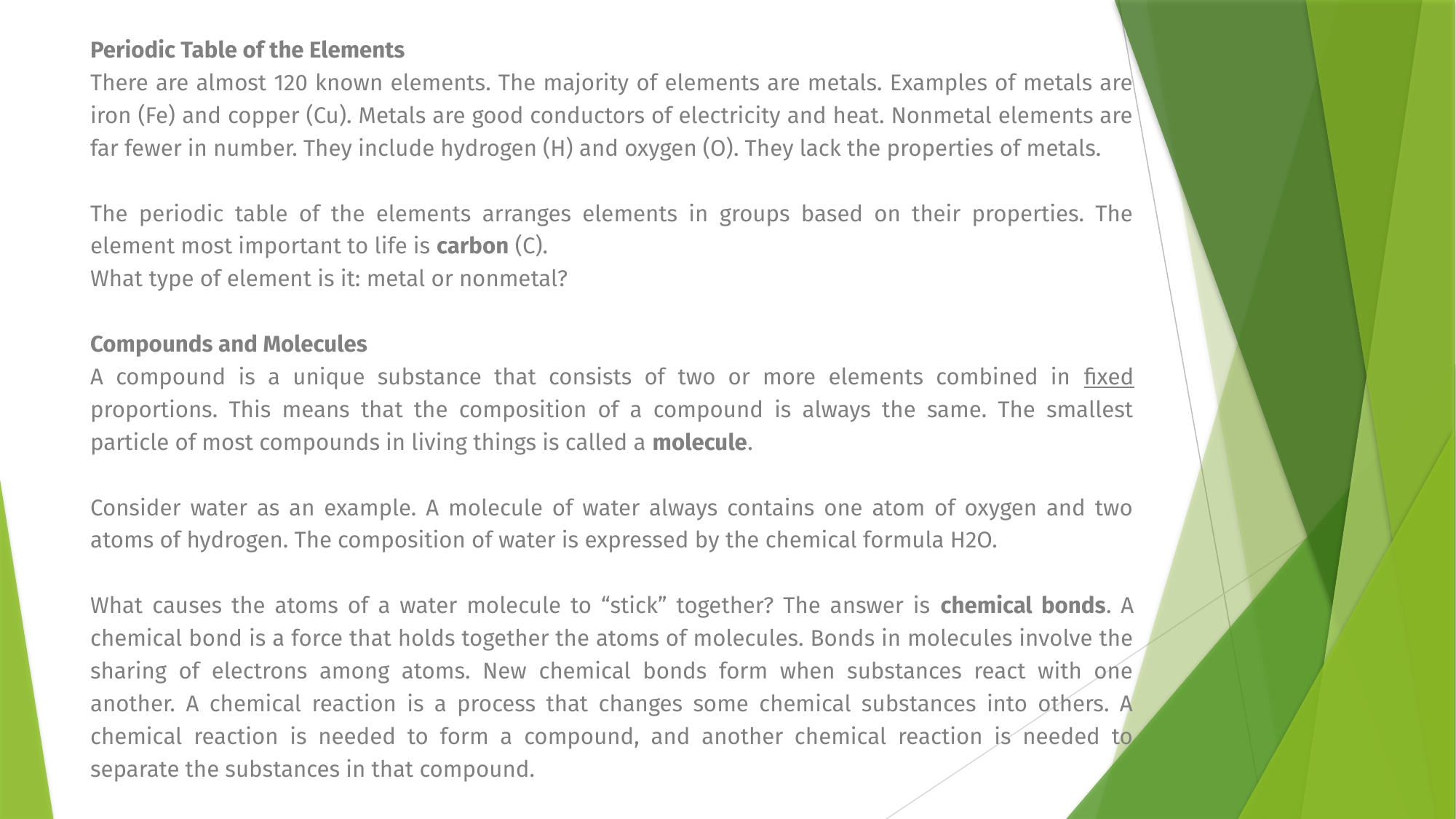

Periodic Table of the Elements
There are almost 120 known elements. The majority of elements are metals. Examples of metals are iron (Fe) and copper (Cu). Metals are good conductors of electricity and heat. Nonmetal elements are far fewer in number. They include hydrogen (H) and oxygen (O). They lack the properties of metals.

The periodic table of the elements arranges elements in groups based on their properties. The element most important to life is carbon (C).
What type of element is it: metal or nonmetal?

Compounds and Molecules
A compound is a unique substance that consists of two or more elements combined in fixed proportions. This means that the composition of a compound is always the same. The smallest particle of most compounds in living things is called a molecule.

Consider water as an example. A molecule of water always contains one atom of oxygen and two atoms of hydrogen. The composition of water is expressed by the chemical formula H2O.

What causes the atoms of a water molecule to “stick” together? The answer is chemical bonds. A chemical bond is a force that holds together the atoms of molecules. Bonds in molecules involve the sharing of electrons among atoms. New chemical bonds form when substances react with one another. A chemical reaction is a process that changes some chemical substances into others. A chemical reaction is needed to form a compound, and another chemical reaction is needed to separate the substances in that compound.